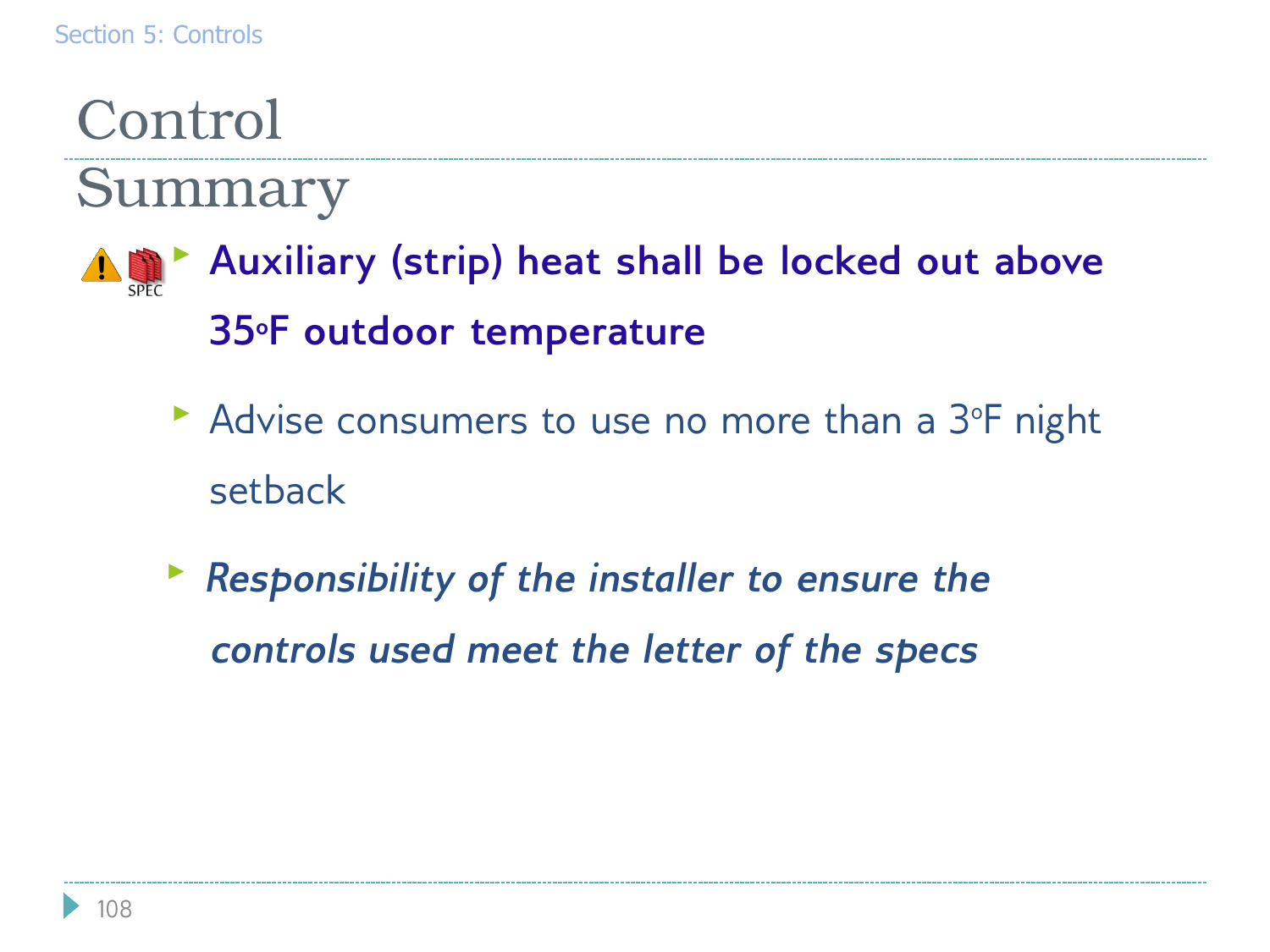

Section 5: Controls
# Control Summary
Auxiliary (strip) heat shall be locked out above  35oF outdoor temperature
Advise consumers to use no more than a 3oF night
setback
Responsibility of the installer to ensure the
controls used meet the letter of the specs

108